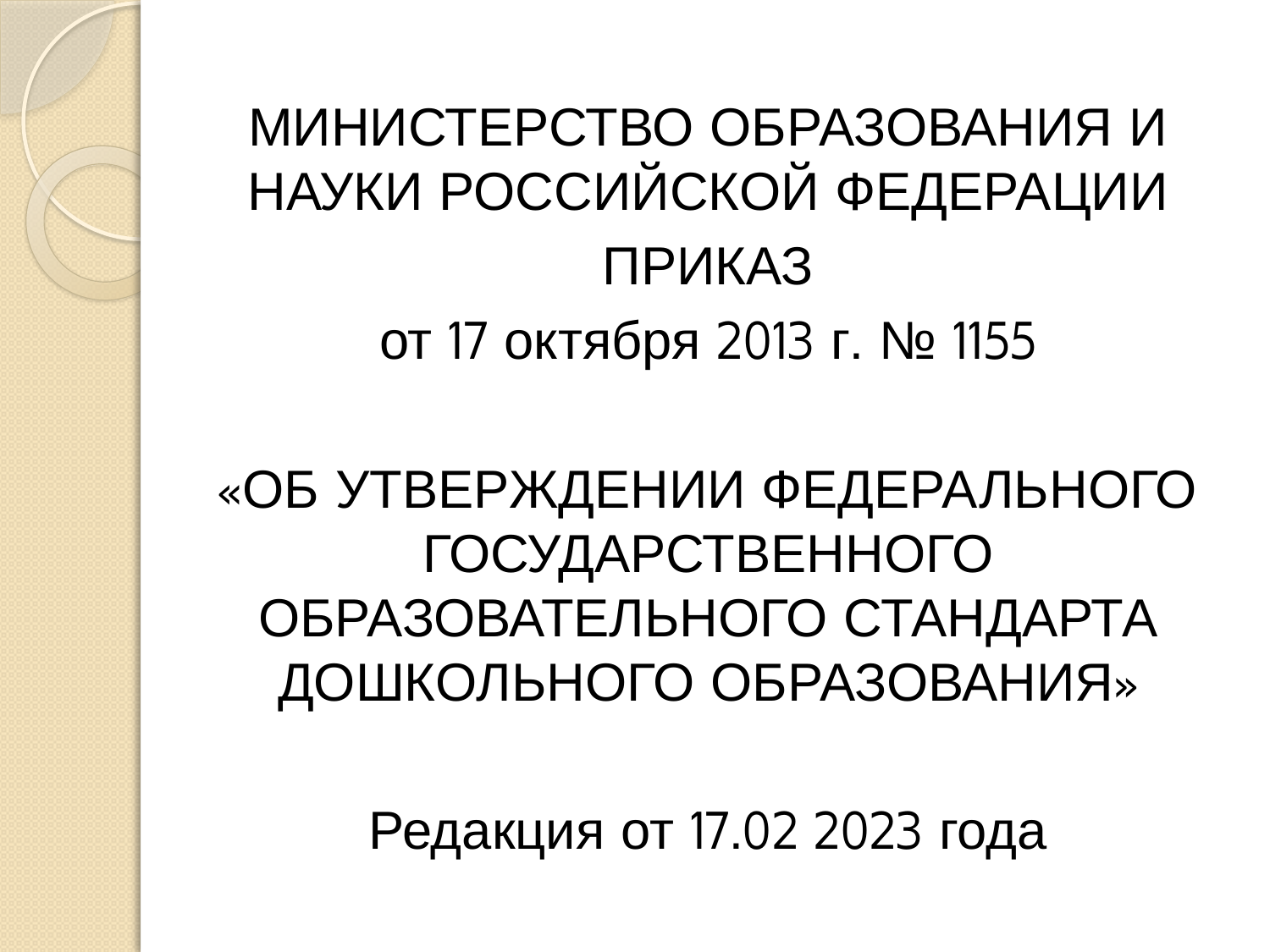

МИНИСТЕРСТВО ОБРАЗОВАНИЯ И НАУКИ РОССИЙСКОЙ ФЕДЕРАЦИИ
ПРИКАЗ
от 17 октября 2013 г. № 1155

«ОБ УТВЕРЖДЕНИИ ФЕДЕРАЛЬНОГО ГОСУДАРСТВЕННОГО ОБРАЗОВАТЕЛЬНОГО СТАНДАРТА ДОШКОЛЬНОГО ОБРАЗОВАНИЯ»

Редакция от 17.02 2023 года